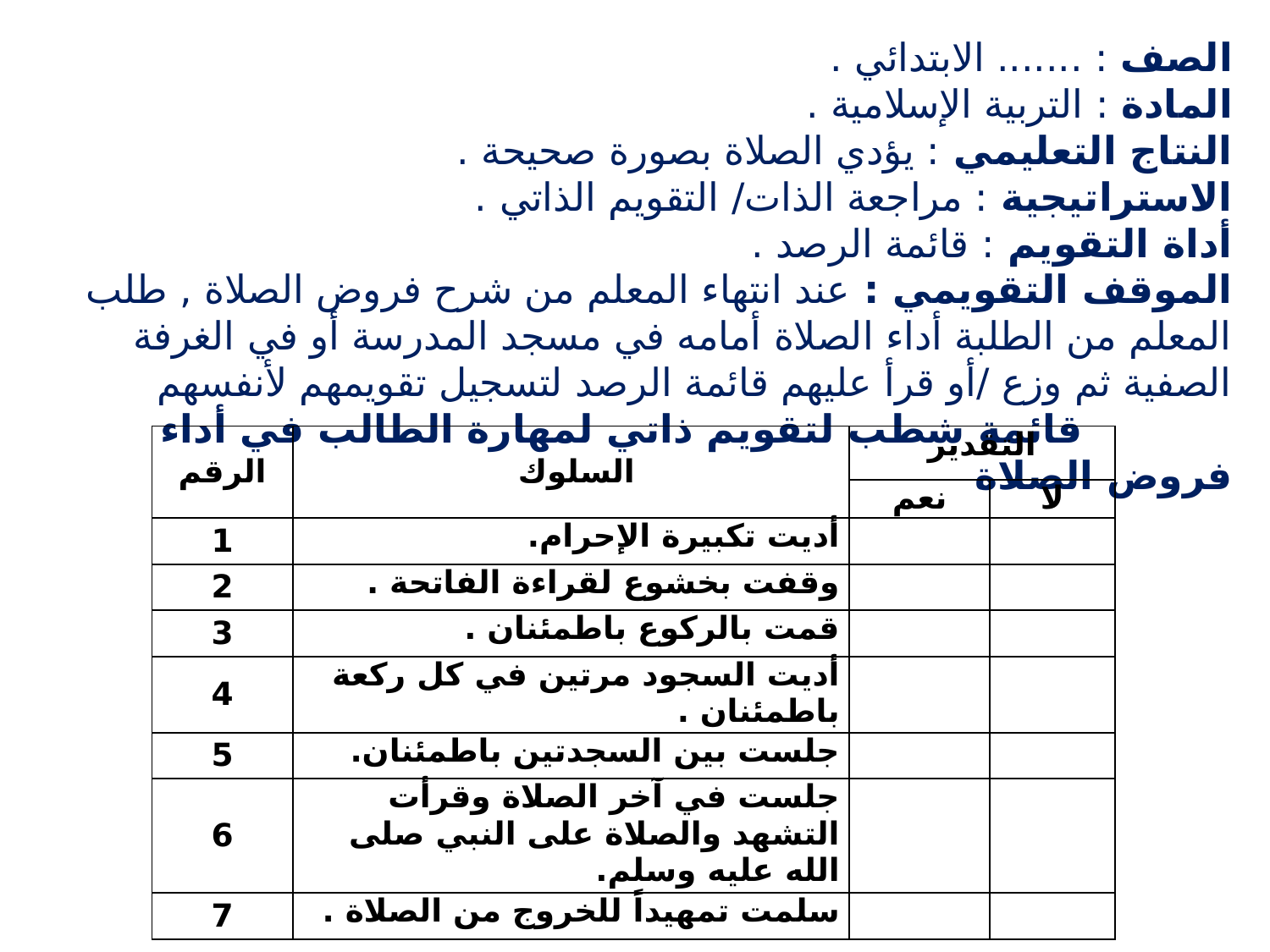

الصف : ....... الابتدائي .
المادة : التربية الإسلامية .
النتاج التعليمي : يؤدي الصلاة بصورة صحيحة .
الاستراتيجية : مراجعة الذات/ التقويم الذاتي .
أداة التقويم : قائمة الرصد .
الموقف التقويمي : عند انتهاء المعلم من شرح فروض الصلاة , طلب المعلم من الطلبة أداء الصلاة أمامه في مسجد المدرسة أو في الغرفة الصفية ثم وزع /أو قرأ عليهم قائمة الرصد لتسجيل تقويمهم لأنفسهم
           قائمة شطب لتقويم ذاتي لمهارة الطالب في أداء فروض الصلاة

| الرقم | السلوك | التقدير |  |
| --- | --- | --- | --- |
|  |  | نعم | لا |
| 1 | أديت تكبيرة الإحرام. |  |  |
| 2 | وقفت بخشوع لقراءة الفاتحة . |  |  |
| 3 | قمت بالركوع باطمئنان . |  |  |
| 4 | أديت السجود مرتين في كل ركعة باطمئنان . |  |  |
| 5 | جلست بين السجدتين باطمئنان. |  |  |
| 6 | جلست في آخر الصلاة وقرأت التشهد والصلاة على النبي صلى الله عليه وسلم. |  |  |
| 7 | سلمت تمهيداً للخروج من الصلاة . |  |  |